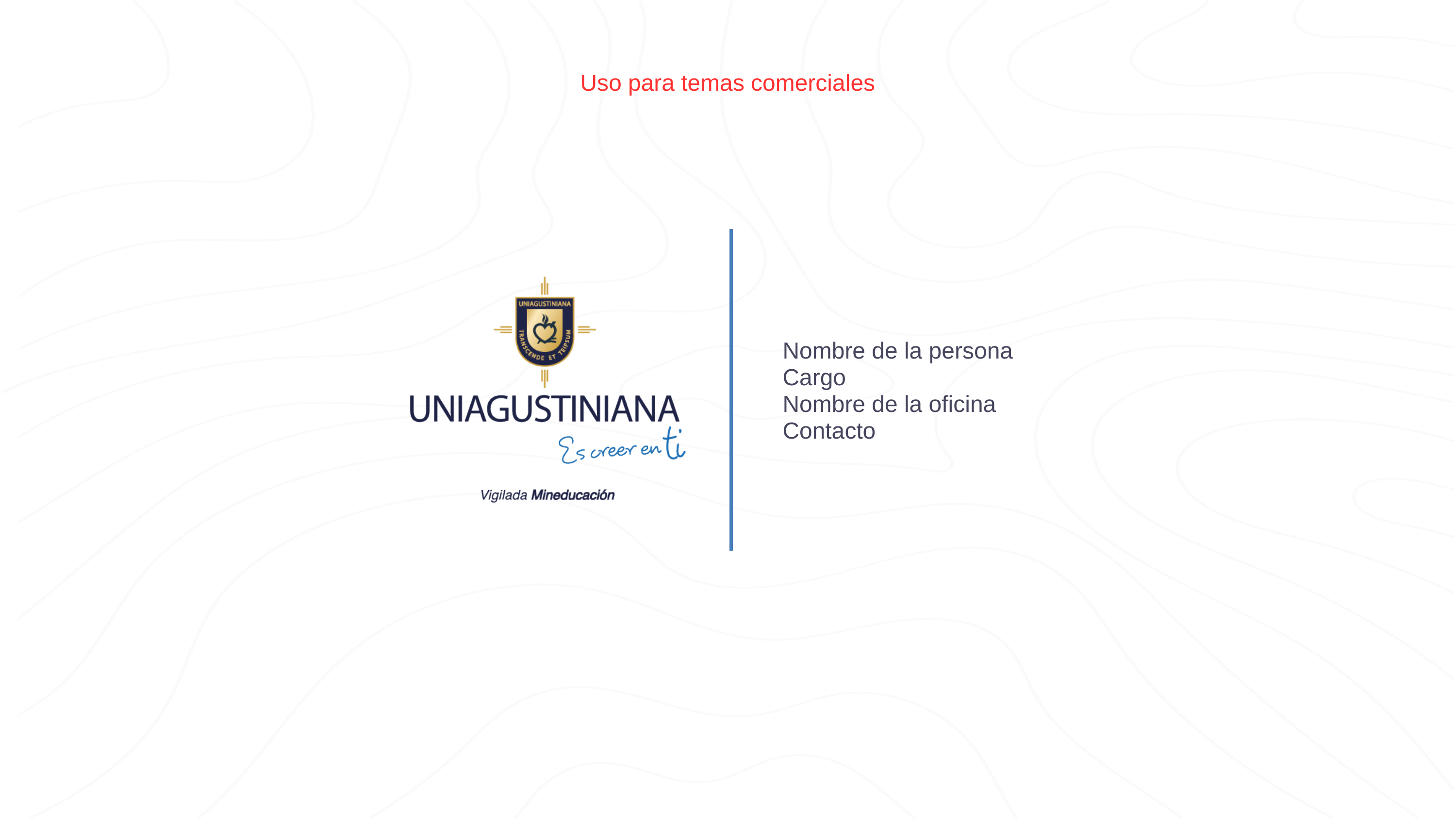

Uso para temas comerciales

Nombre de la persona
Cargo
Nombre de la oficina
Contacto